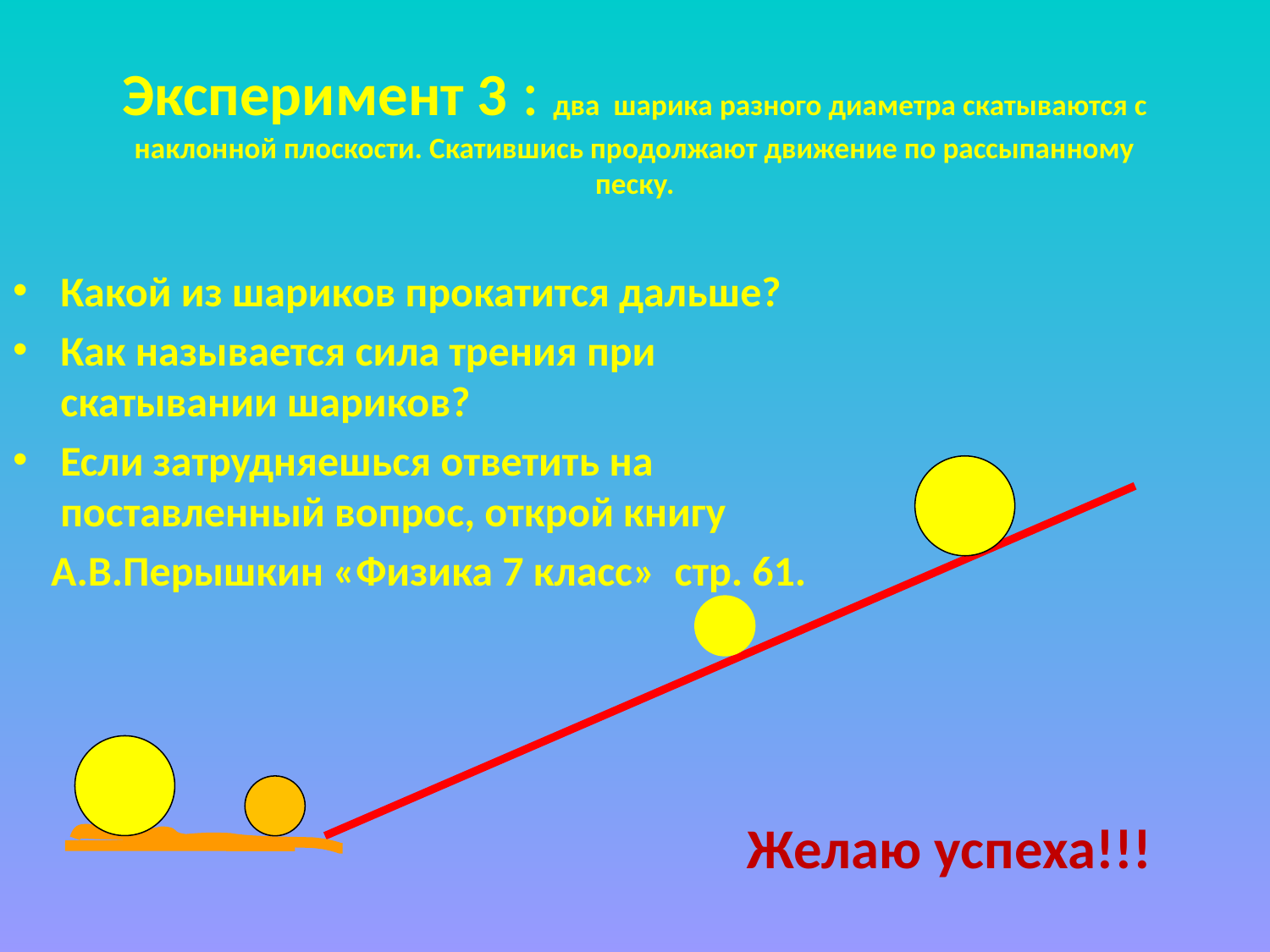

# Эксперимент 3 : два  шарика разного диаметра скатываются с наклонной плоскости. Скатившись продолжают движение по рассыпанному песку.
Какой из шариков прокатится дальше?
Как называется сила трения при скатывании шариков?
Если затрудняешься ответить на поставленный вопрос, открой книгу
    А.В.Перышкин «Физика 7 класс»  стр. 61.

Желаю успеха!!!